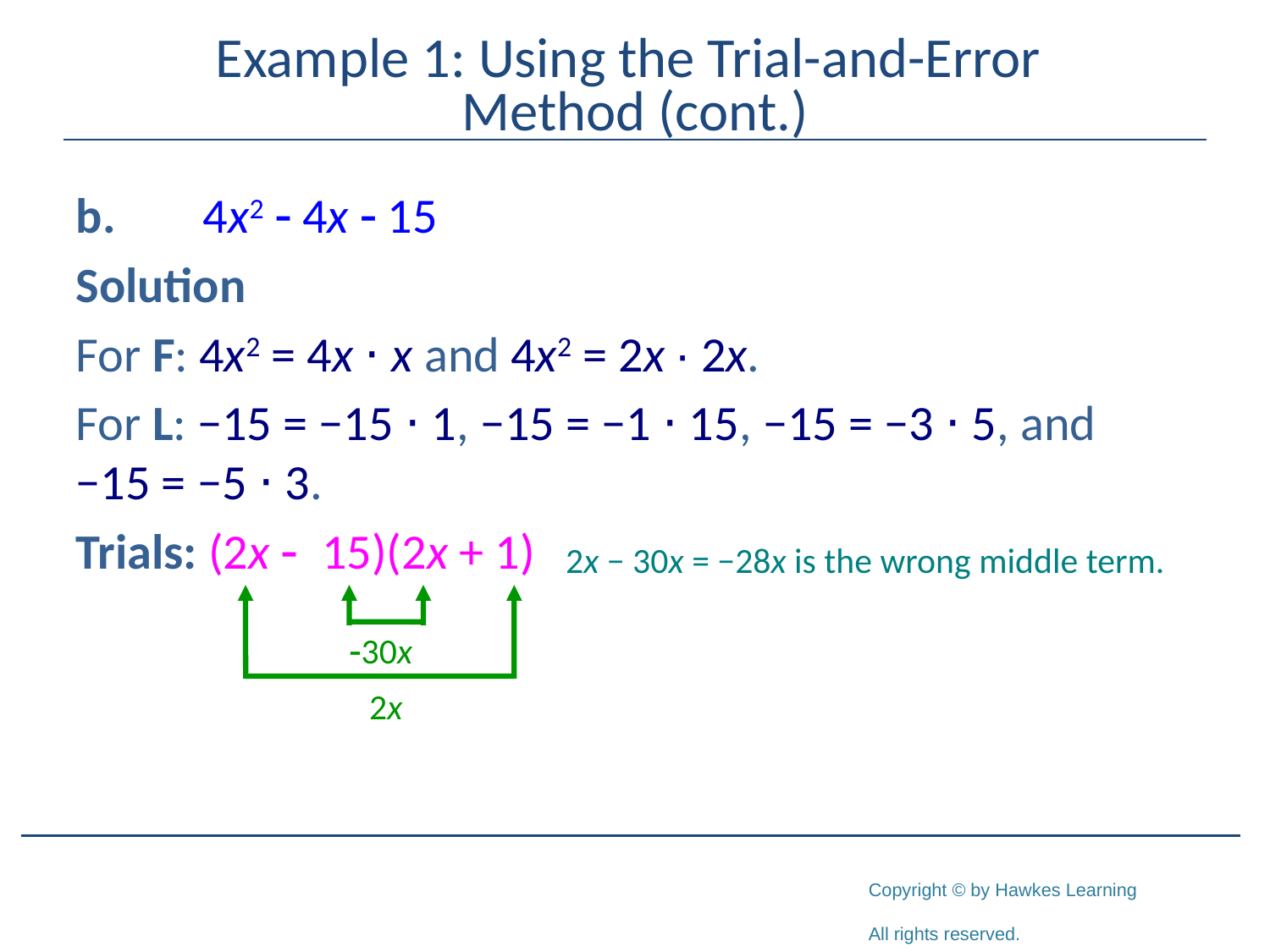

# Example 1: Using the Trial-and-Error Method (cont.)
b.	4x2 − 4x − 15
Solution
For F: 4x2 = 4x ⋅ x and 4x2 = 2x ∙ 2x.
For L: −15 = −15 ⋅ 1, −15 = −1 ⋅ 15, −15 = −3 ⋅ 5, and      −15 = −5 ⋅ 3.
Trials: (2x − 15)(2x + 1)
2x − 30x = −28x is the wrong middle term.

−30x

2x